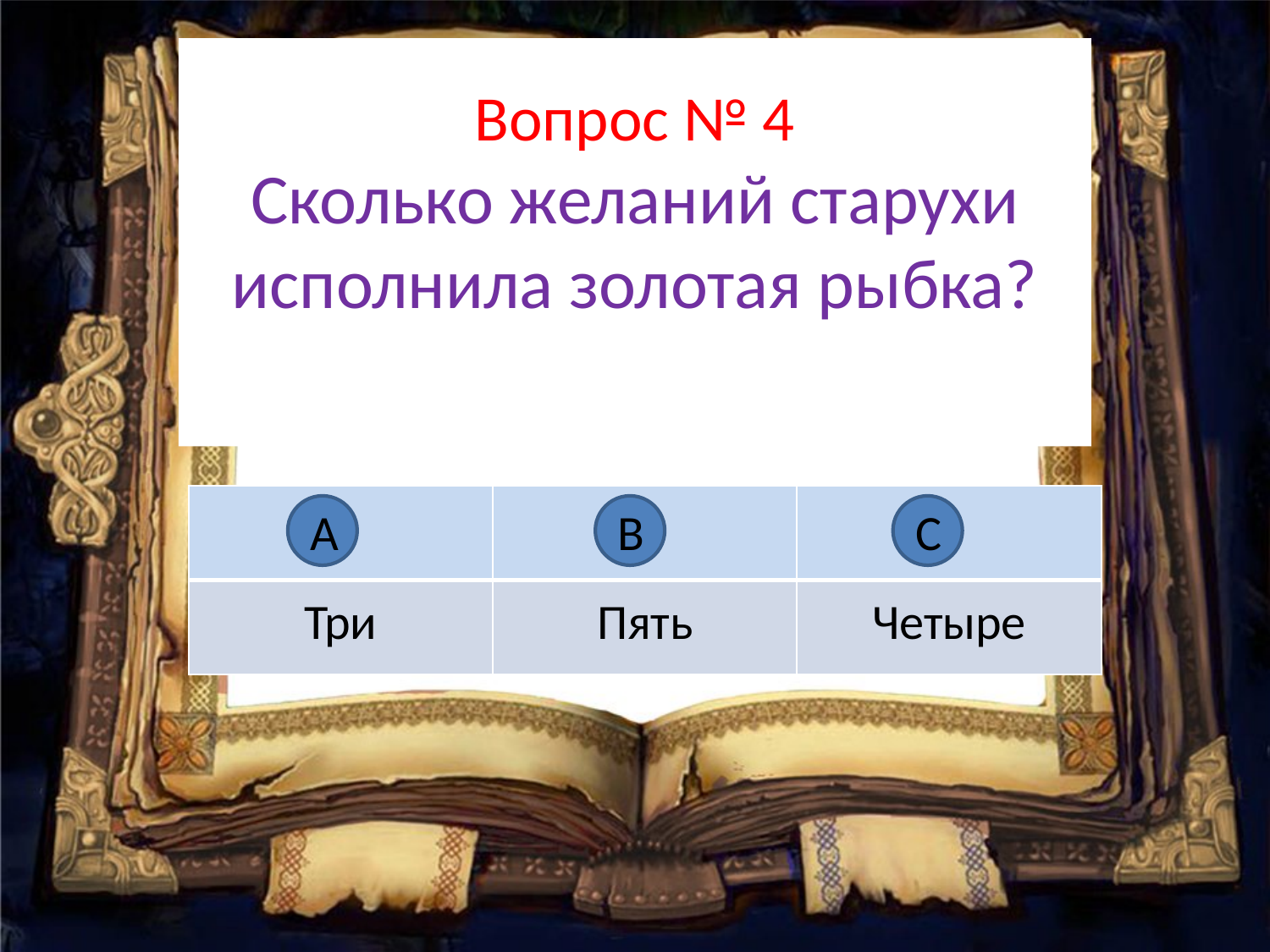

# Вопрос № 4 Сколько желаний старухи исполнила золотая рыбка?
|  |  |  |
| --- | --- | --- |
| Три | Пять | Четыре |
А
В
С